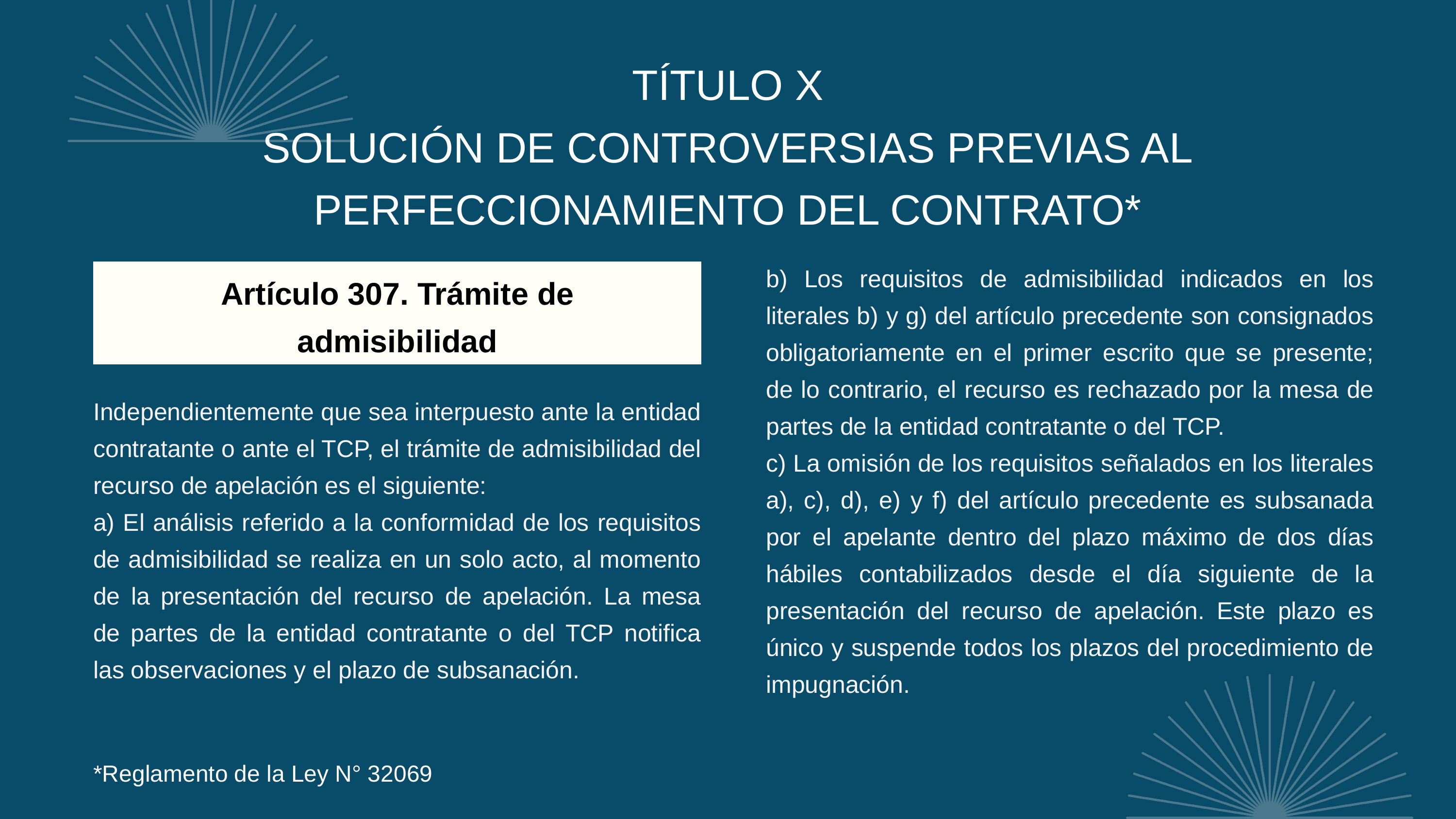

TÍTULO X
SOLUCIÓN DE CONTROVERSIAS PREVIAS AL
PERFECCIONAMIENTO DEL CONTRATO*
b) Los requisitos de admisibilidad indicados en los literales b) y g) del artículo precedente son consignados obligatoriamente en el primer escrito que se presente; de lo contrario, el recurso es rechazado por la mesa de partes de la entidad contratante o del TCP.
c) La omisión de los requisitos señalados en los literales a), c), d), e) y f) del artículo precedente es subsanada por el apelante dentro del plazo máximo de dos días hábiles contabilizados desde el día siguiente de la presentación del recurso de apelación. Este plazo es único y suspende todos los plazos del procedimiento de impugnación.

Artículo 307. Trámite de admisibilidad
Independientemente que sea interpuesto ante la entidad contratante o ante el TCP, el trámite de admisibilidad del recurso de apelación es el siguiente:
a) El análisis referido a la conformidad de los requisitos de admisibilidad se realiza en un solo acto, al momento de la presentación del recurso de apelación. La mesa de partes de la entidad contratante o del TCP notifica las observaciones y el plazo de subsanación.

*Reglamento de la Ley N° 32069